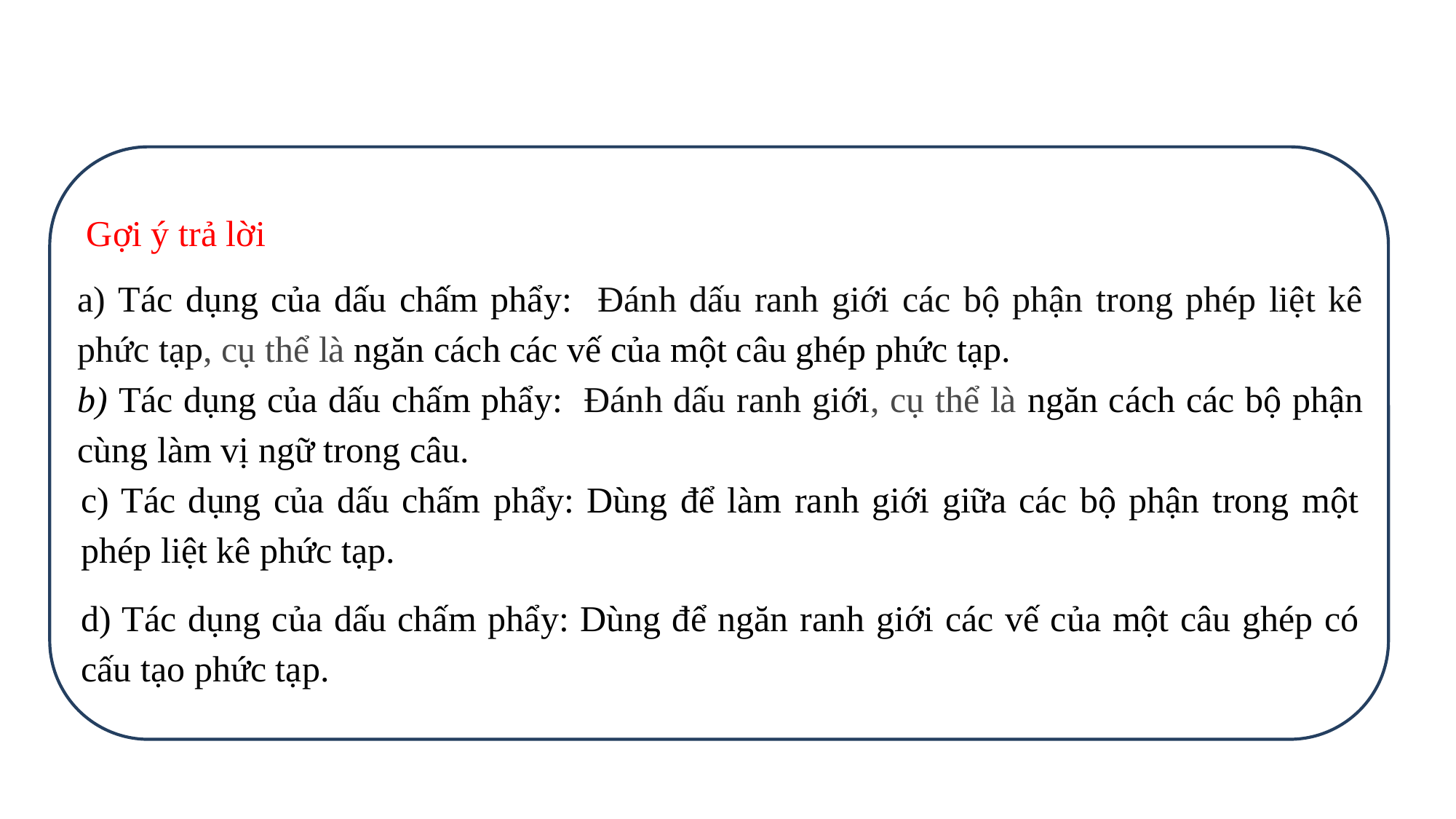

Gợi ý trả lời
a) Tác dụng của dấu chấm phẩy:  Đánh dấu ranh giới các bộ phận trong phép liệt kê phức tạp, cụ thể là ngăn cách các vế của một câu ghép phức tạp.
b) Tác dụng của dấu chấm phẩy:  Đánh dấu ranh giới, cụ thể là ngăn cách các bộ phận cùng làm vị ngữ trong câu.
c) Tác dụng của dấu chấm phẩy: Dùng để làm ranh giới giữa các bộ phận trong một phép liệt kê phức tạp.
d) Tác dụng của dấu chấm phẩy: Dùng để ngăn ranh giới các vế của một câu ghép có cấu tạo phức tạp.